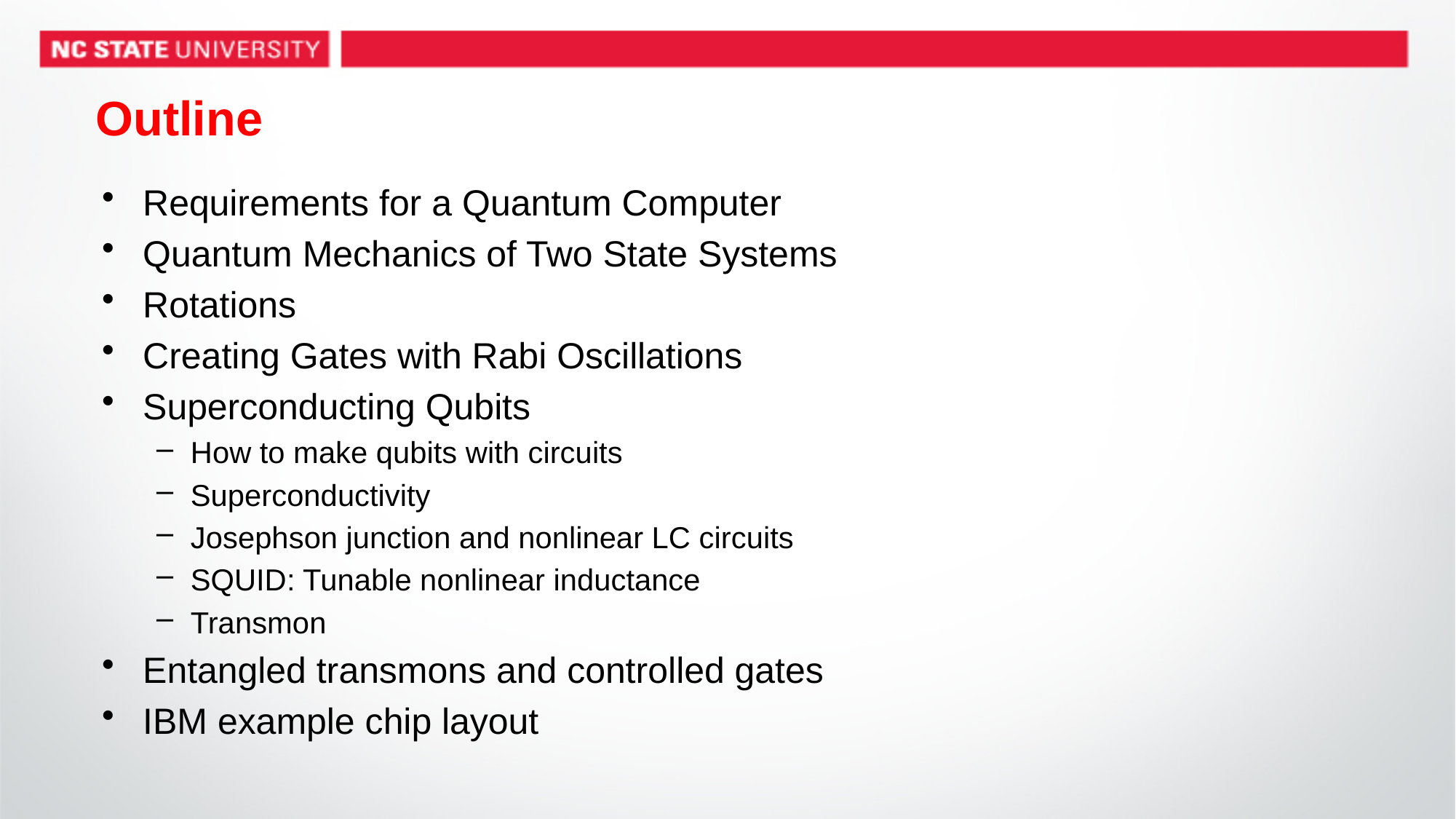

# Outline
Requirements for a Quantum Computer
Quantum Mechanics of Two State Systems
Rotations
Creating Gates with Rabi Oscillations
Superconducting Qubits
How to make qubits with circuits
Superconductivity
Josephson junction and nonlinear LC circuits
SQUID: Tunable nonlinear inductance
Transmon
Entangled transmons and controlled gates
IBM example chip layout